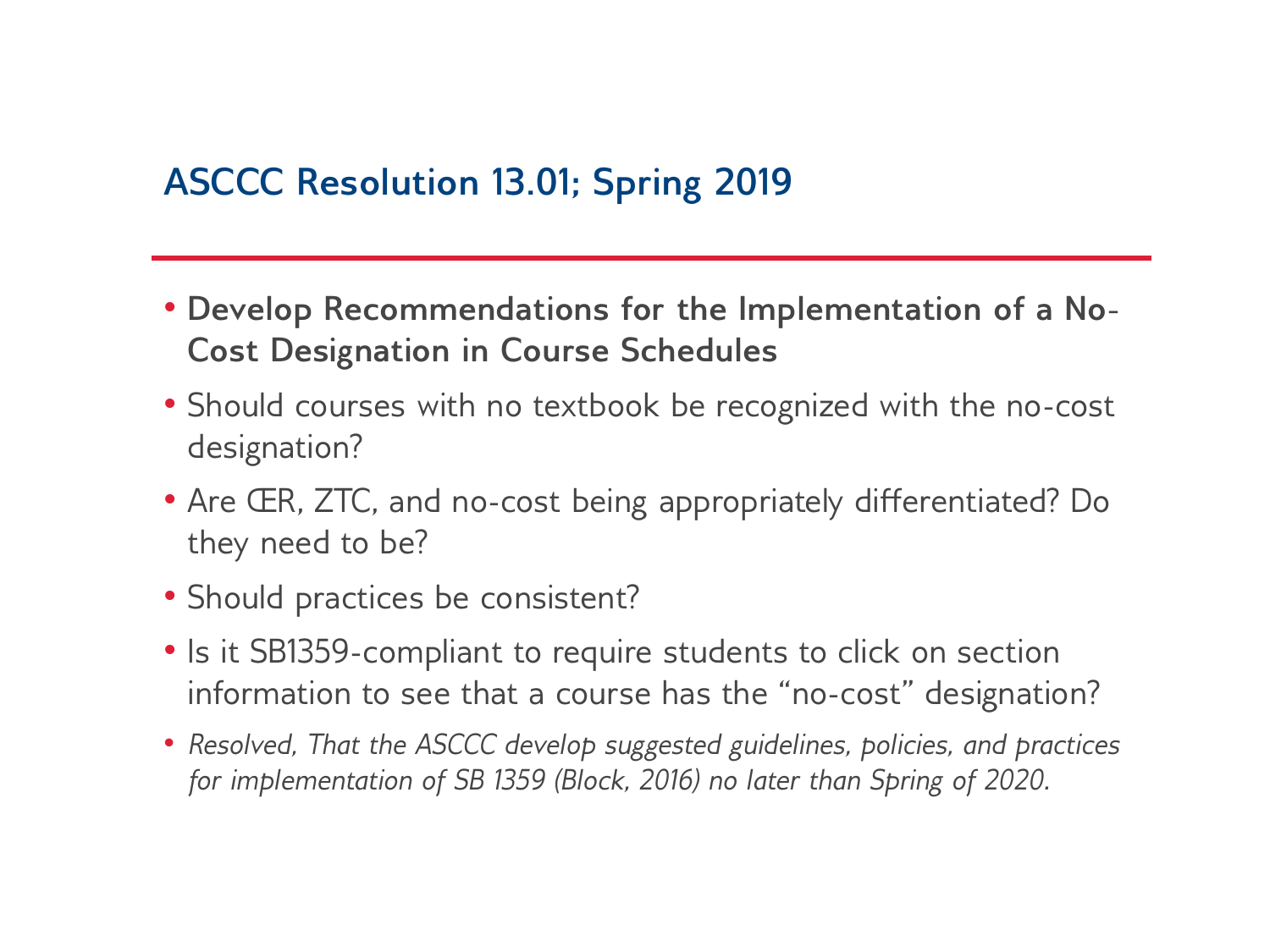

# ASCCC Resolution 13.01; Spring 2019
Develop Recommendations for the Implementation of a No-Cost Designation in Course Schedules
Should courses with no textbook be recognized with the no-cost designation?
Are OER, ZTC, and no-cost being appropriately differentiated? Do they need to be?
Should practices be consistent?
Is it SB1359-compliant to require students to click on section information to see that a course has the “no-cost” designation?
Resolved, That the ASCCC develop suggested guidelines, policies, and practices for implementation of SB 1359 (Block, 2016) no later than Spring of 2020.